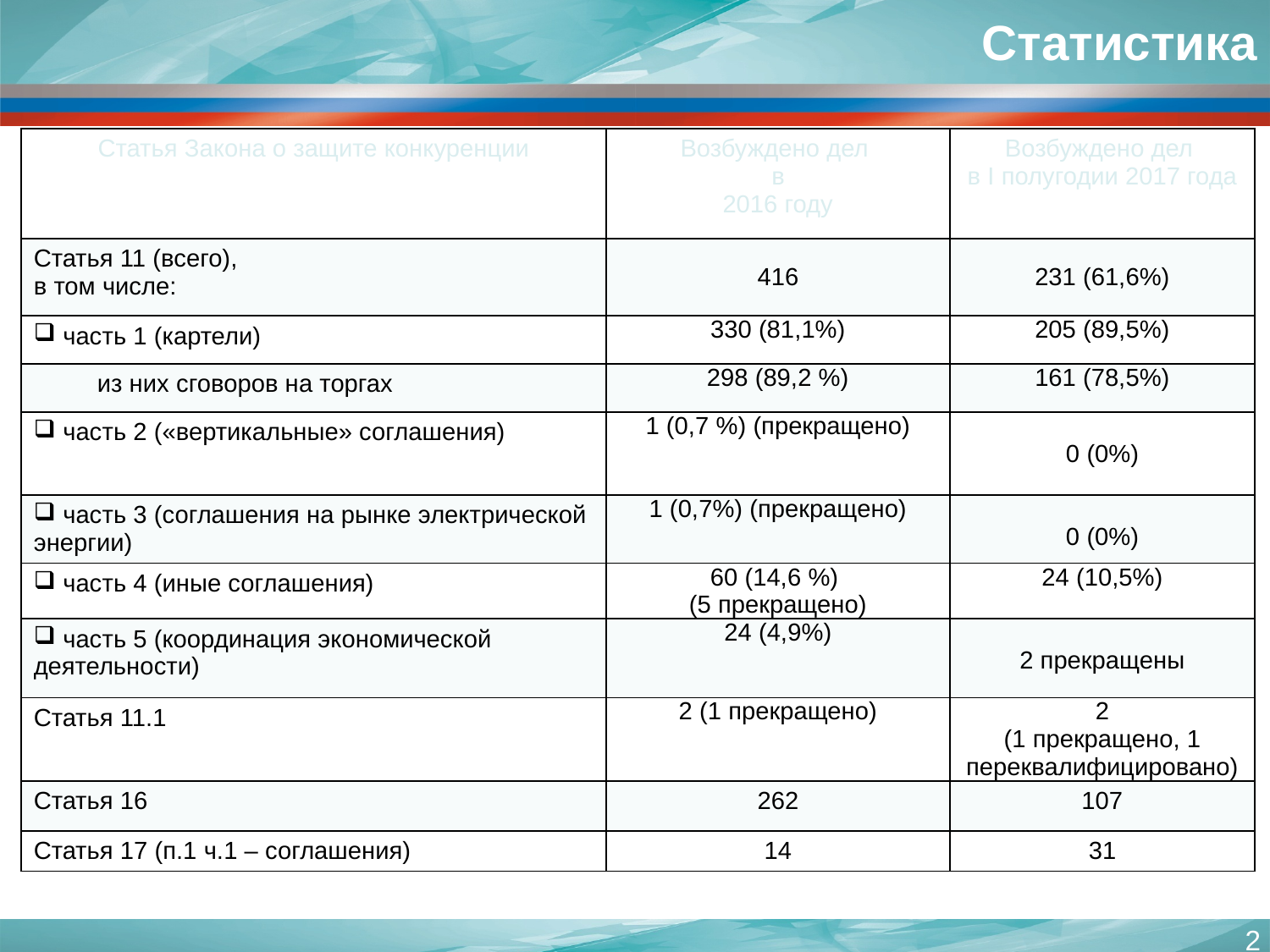

Статистика
| Статья Закона о защите конкуренции | Возбуждено дел в 2016 году | Возбуждено дел в I полугодии 2017 года |
| --- | --- | --- |
| Статья 11 (всего), в том числе: | 416 | 231 (61,6%) |
| часть 1 (картели) | 330 (81,1%) | 205 (89,5%) |
| из них сговоров на торгах | 298 (89,2 %) | 161 (78,5%) |
| часть 2 («вертикальные» соглашения) | 1 (0,7 %) (прекращено) | 0 (0%) |
| часть 3 (соглашения на рынке электрической энергии) | 1 (0,7%) (прекращено) | 0 (0%) |
| часть 4 (иные соглашения) | 60 (14,6 %) (5 прекращено) | 24 (10,5%) |
| часть 5 (координация экономической деятельности) | 24 (4,9%) | 2 прекращены |
| Статья 11.1 | 2 (1 прекращено) | 2 (1 прекращено, 1 переквалифицировано) |
| Статья 16 | 262 | 107 |
| Статья 17 (п.1 ч.1 – соглашения) | 14 | 31 |
2